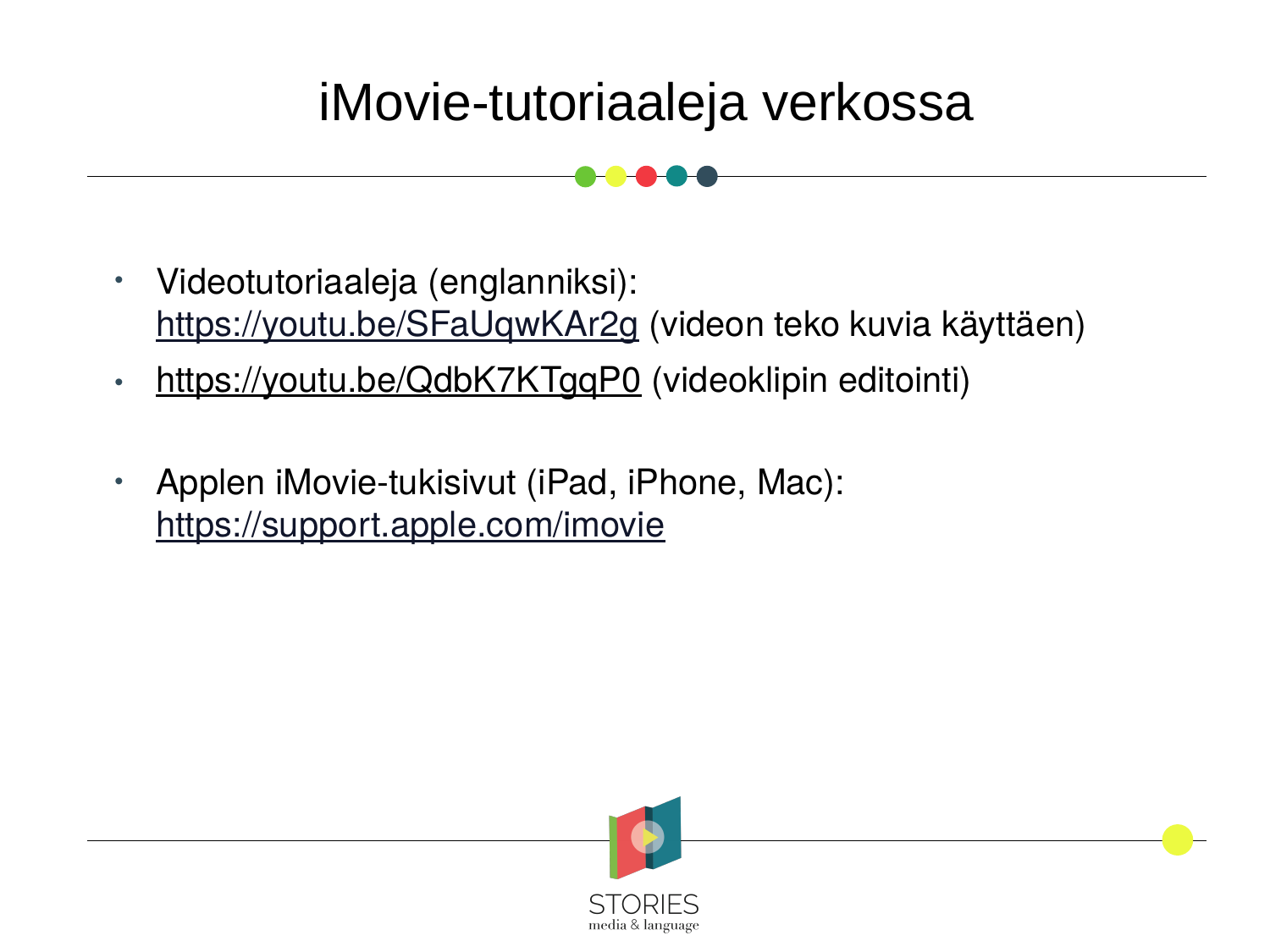

# iMovie-tutoriaaleja verkossa
Videotutoriaaleja (englanniksi):
https://youtu.be/SFaUqwKAr2g (videon teko kuvia käyttäen)
https://youtu.be/QdbK7KTgqP0 (videoklipin editointi)

Applen iMovie-tukisivut (iPad, iPhone, Mac):
https://support.apple.com/imovie